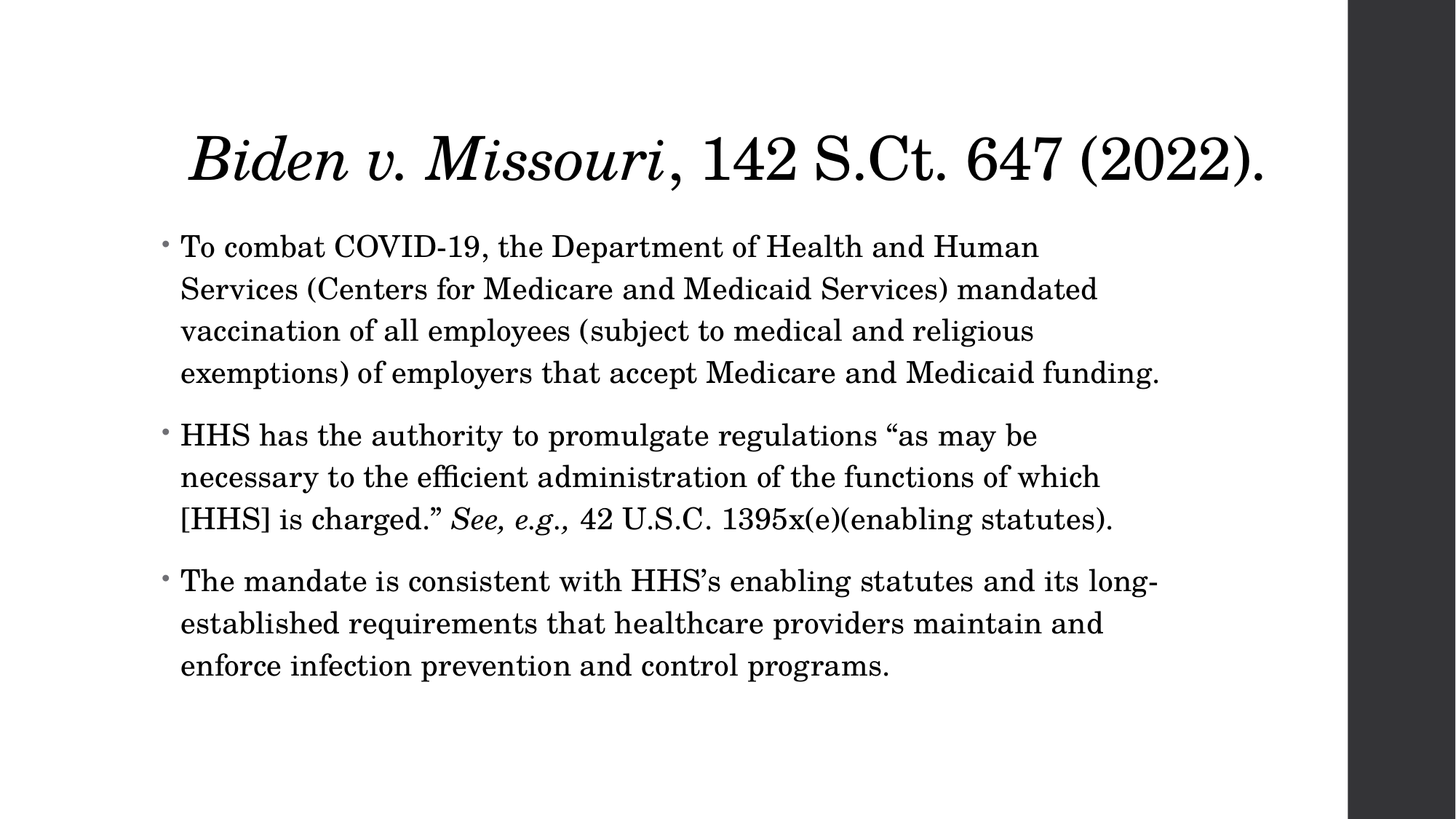

# Biden v. Missouri, 142 S.Ct. 647 (2022).
To combat COVID-19, the Department of Health and Human Services (Centers for Medicare and Medicaid Services) mandated vaccination of all employees (subject to medical and religious exemptions) of employers that accept Medicare and Medicaid funding.
HHS has the authority to promulgate regulations “as may be necessary to the efficient administration of the functions of which [HHS] is charged.” See, e.g., 42 U.S.C. 1395x(e)(enabling statutes).
The mandate is consistent with HHS’s enabling statutes and its long-established requirements that healthcare providers maintain and enforce infection prevention and control programs.